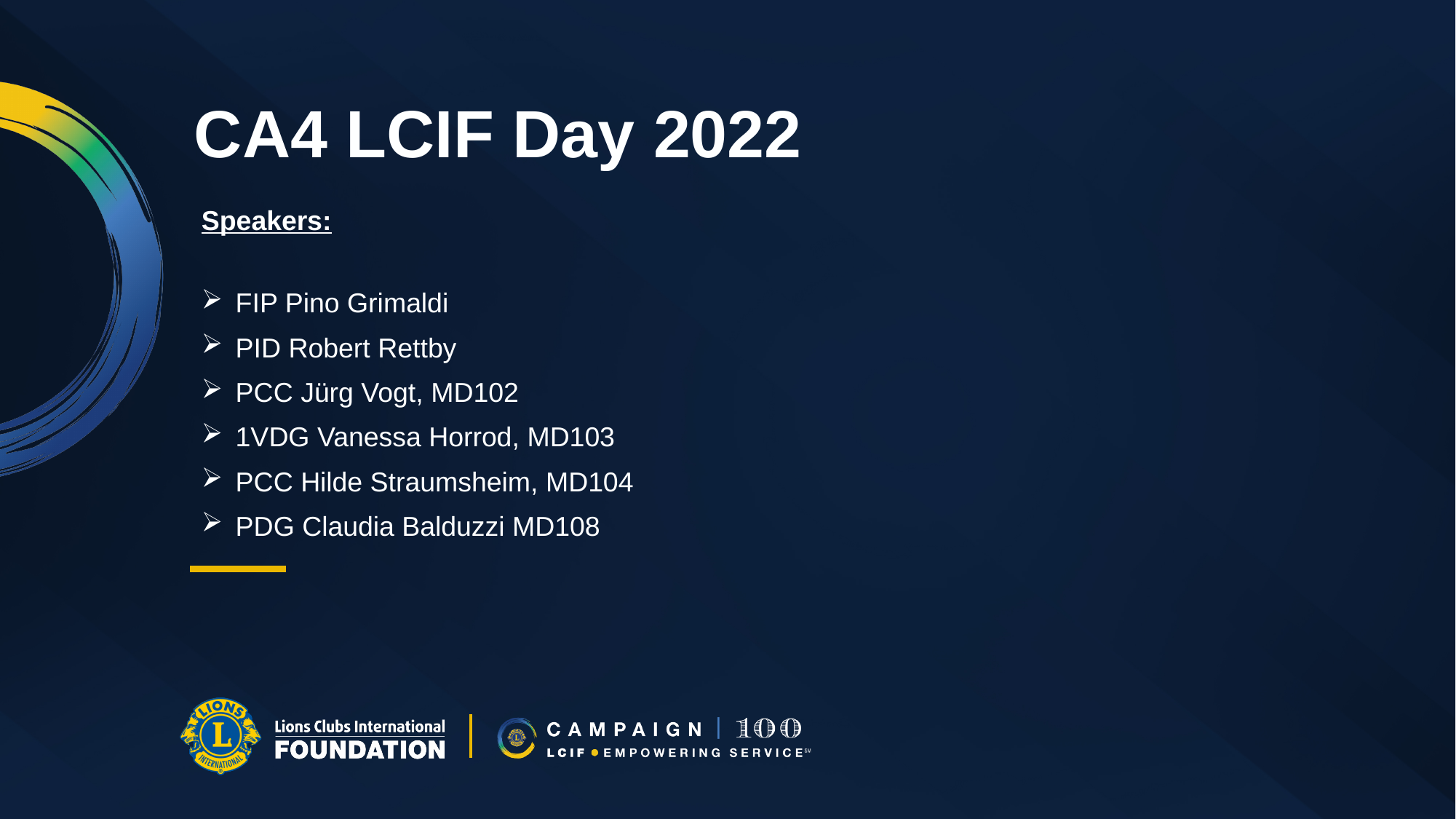

# CA4 LCIF Day 2022
Speakers:

FIP Pino Grimaldi
PID Robert Rettby
PCC Jürg Vogt, MD102
1VDG Vanessa Horrod, MD103
PCC Hilde Straumsheim, MD104
PDG Claudia Balduzzi MD108